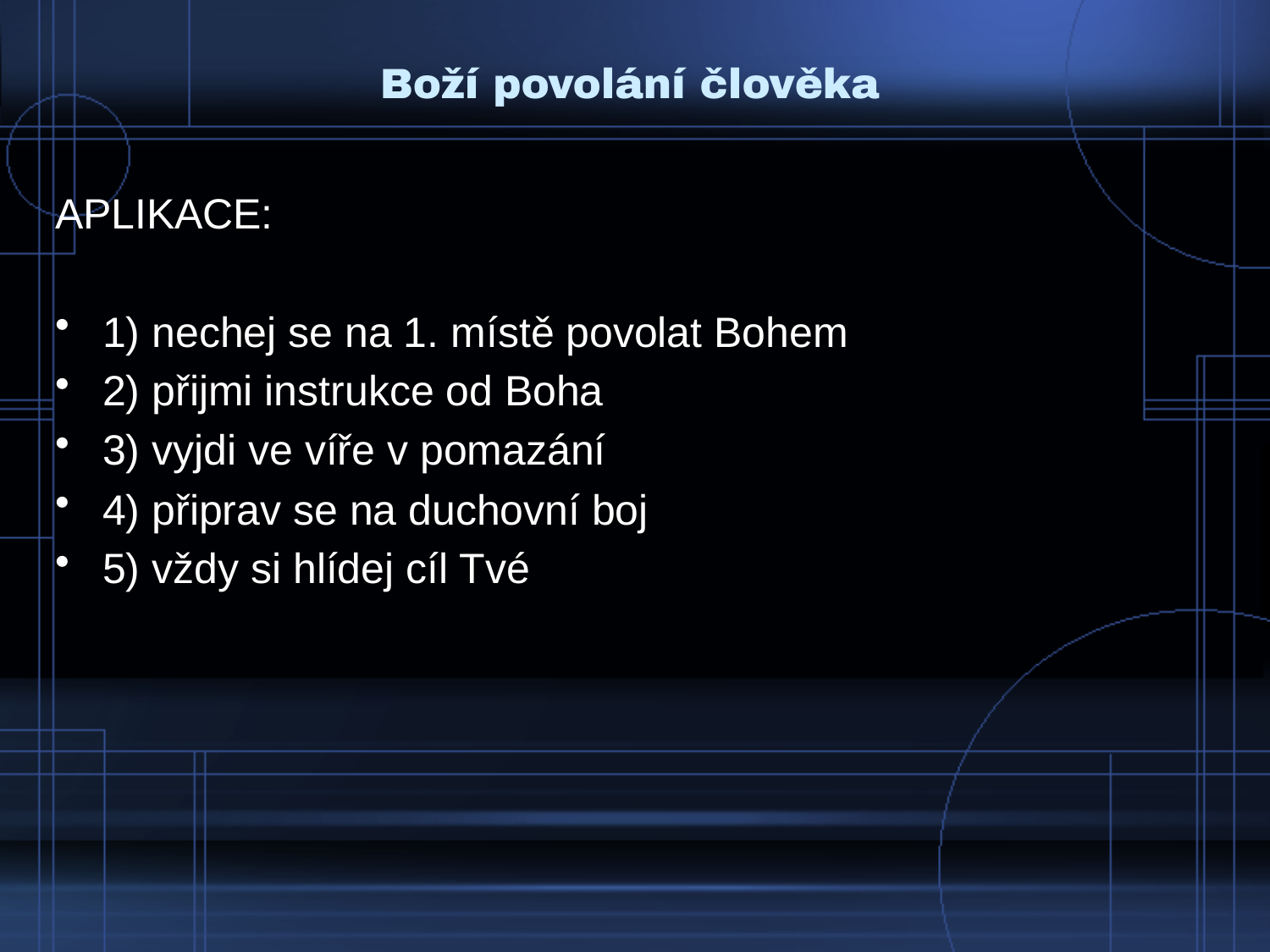

# Boží povolání člověka
APLIKACE:

1) nechej se na 1. místě povolat Bohem
2) přijmi instrukce od Boha
3) vyjdi ve víře v pomazání
4) připrav se na duchovní boj
5) vždy si hlídej cíl Tvé